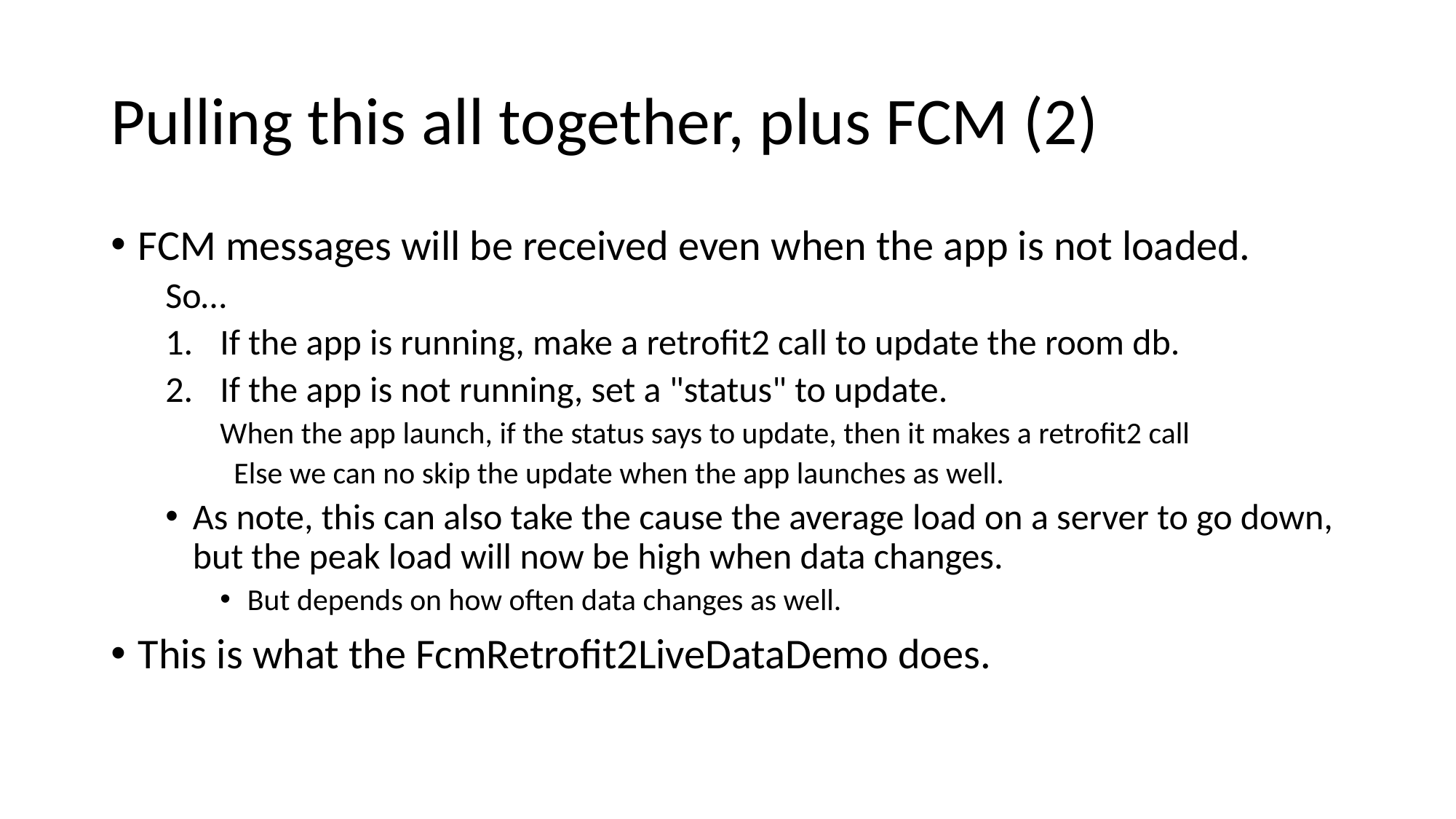

# Pulling this all together, plus FCM (2)
FCM messages will be received even when the app is not loaded.
So…
If the app is running, make a retrofit2 call to update the room db.
If the app is not running, set a "status" to update.
When the app launch, if the status says to update, then it makes a retrofit2 call
  Else we can no skip the update when the app launches as well.
As note, this can also take the cause the average load on a server to go down, but the peak load will now be high when data changes.
But depends on how often data changes as well.
This is what the FcmRetrofit2LiveDataDemo does.